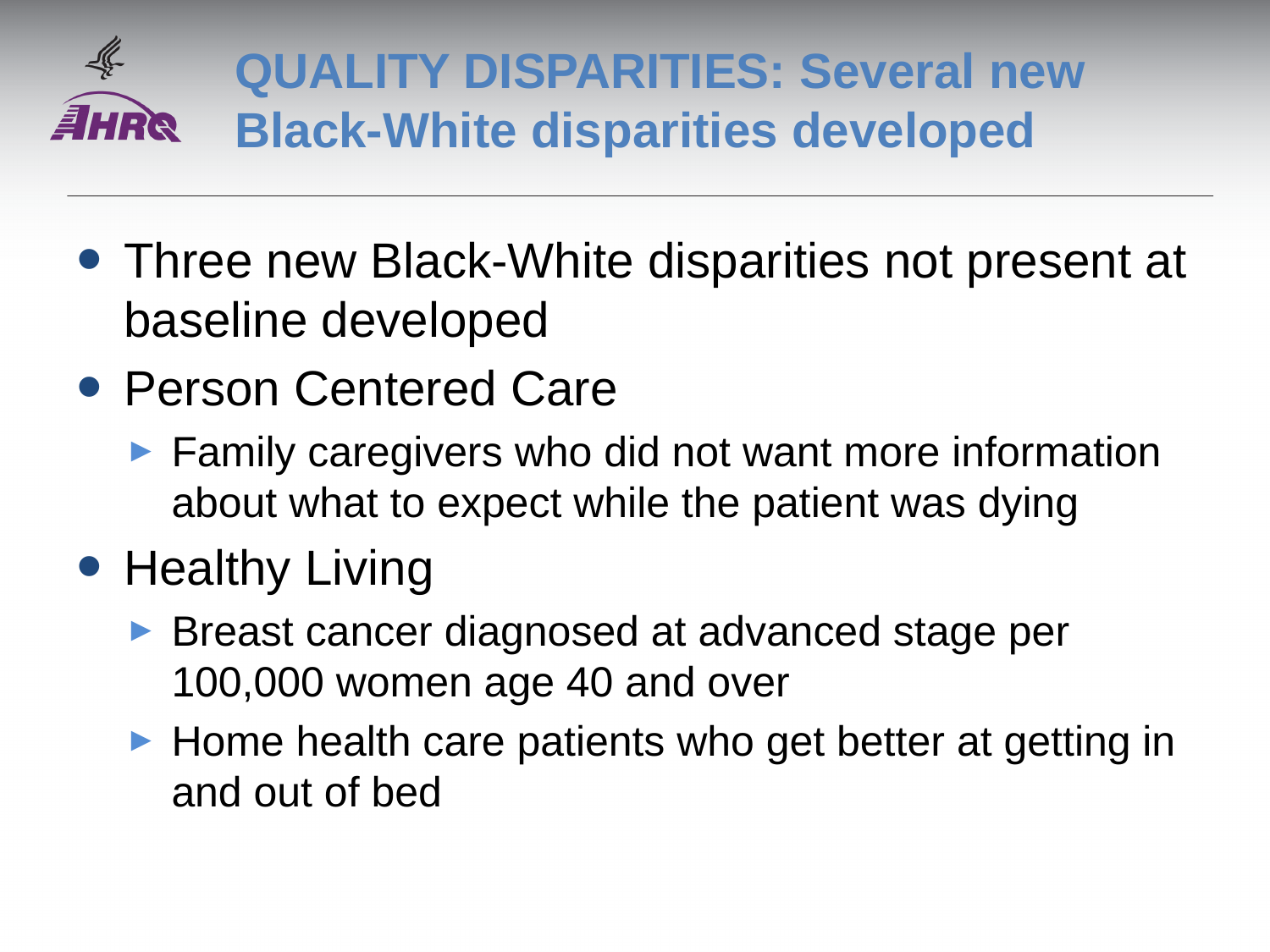

# QUALITY DISPARITIES: Several new Black-White disparities developed
Three new Black-White disparities not present at baseline developed
Person Centered Care
Family caregivers who did not want more information about what to expect while the patient was dying
Healthy Living
Breast cancer diagnosed at advanced stage per 100,000 women age 40 and over
Home health care patients who get better at getting in and out of bed